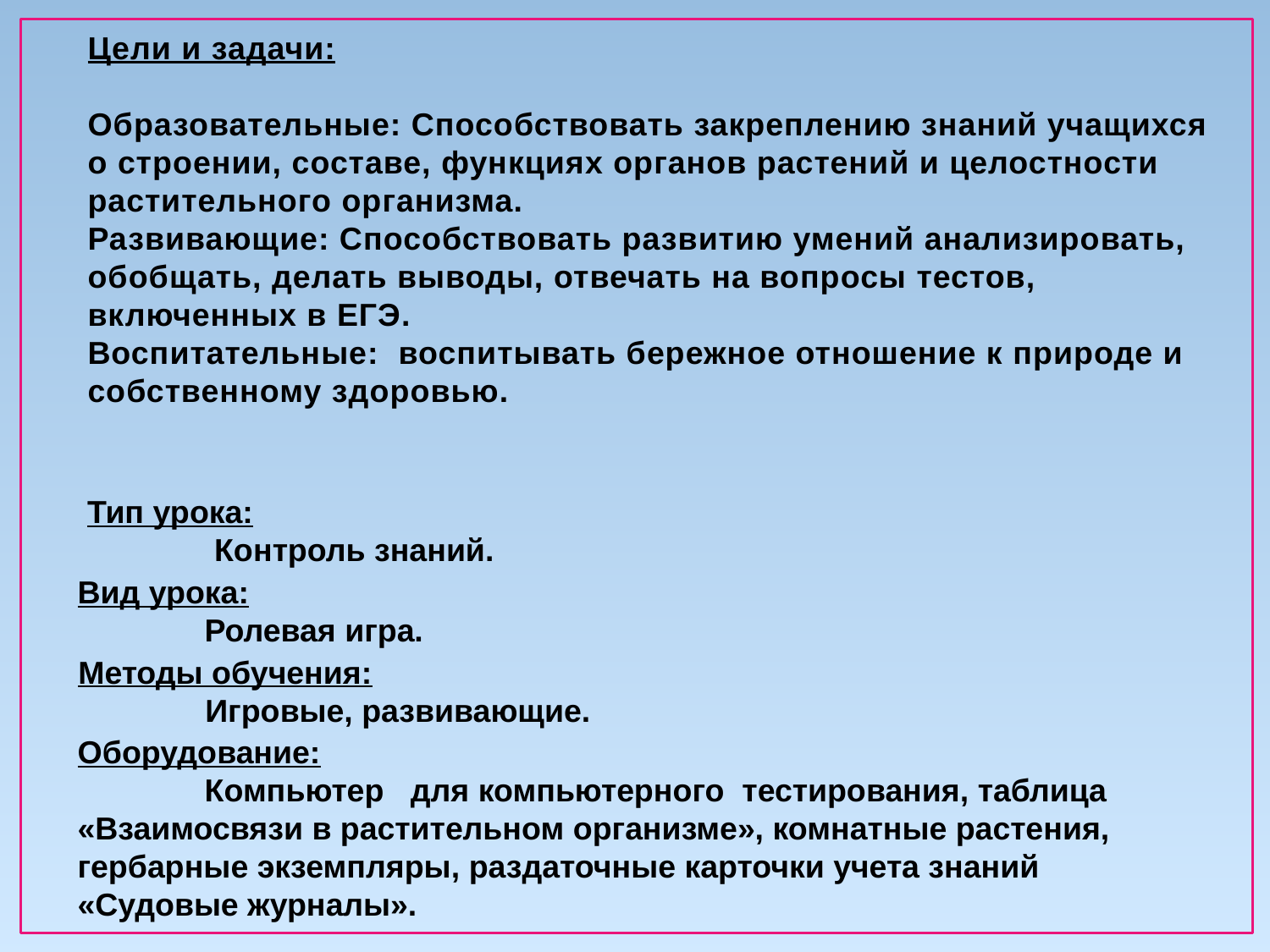

# Цели и задачи: Образовательные: Способствовать закреплению знаний учащихся о строении, составе, функциях органов растений и целостности растительного организма. Развивающие: Способствовать развитию умений анализировать, обобщать, делать выводы, отвечать на вопросы тестов, включенных в ЕГЭ. Воспитательные:  воспитывать бережное отношение к природе и собственному здоровью.
Тип урока:
	Контроль знаний.
Вид урока:
	Ролевая игра.
Методы обучения:
	Игровые, развивающие.
Оборудование:
	Компьютер   для компьютерного  тестирования, таблица
«Взаимосвязи в растительном организме», комнатные растения,
гербарные экземпляры, раздаточные карточки учета знаний
«Судовые журналы».